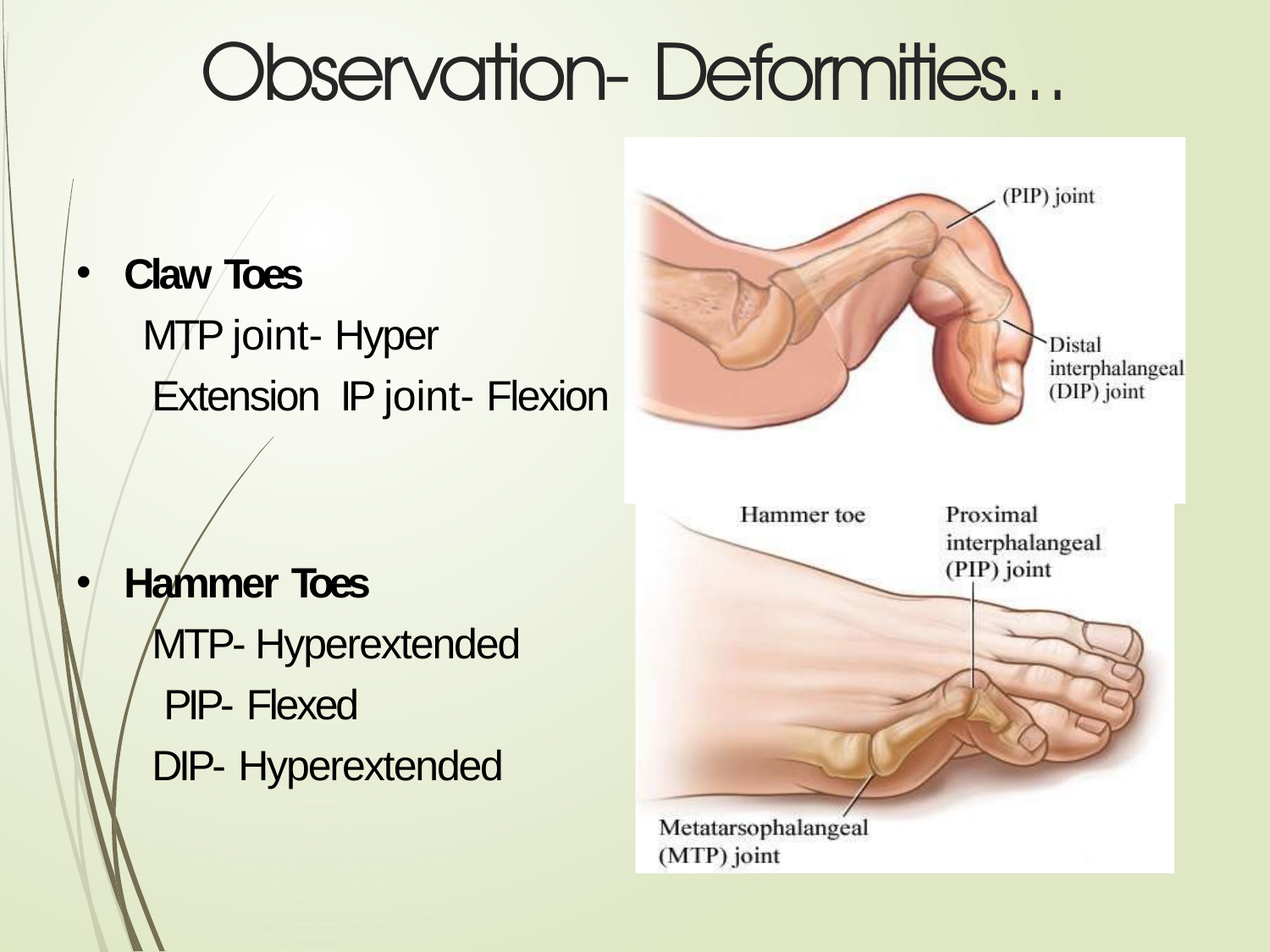

# Observation- Deformities…

Claw Toes
MTP joint- Hyper Extension  IP joint- Flexion

Hammer Toes
MTP- Hyperextended  PIP- Flexed
DIP- Hyperextended